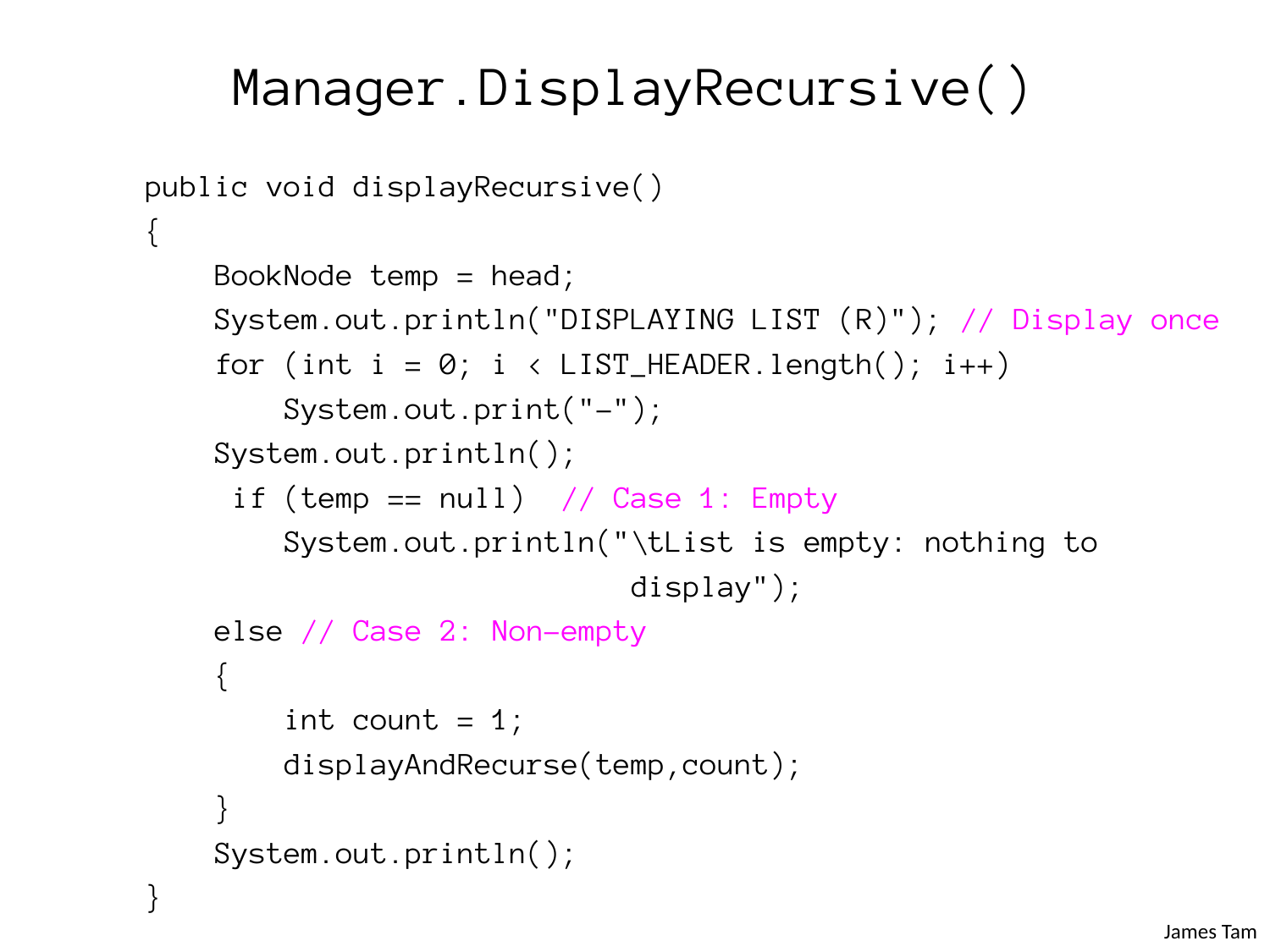

# Manager.DisplayRecursive()
    public void displayRecursive()
    {
        BookNode temp = head;
        System.out.println("DISPLAYING LIST (R)"); // Display once
        for (int i = 0; i < LIST_HEADER.length(); i++)
            System.out.print("-");
        System.out.println();
         if (temp == null)  // Case 1: Empty
            System.out.println("\tList is empty: nothing to
                                display");
        else // Case 2: Non-empty
        {
            int count = 1;
            displayAndRecurse(temp,count);
        }
        System.out.println();
    }